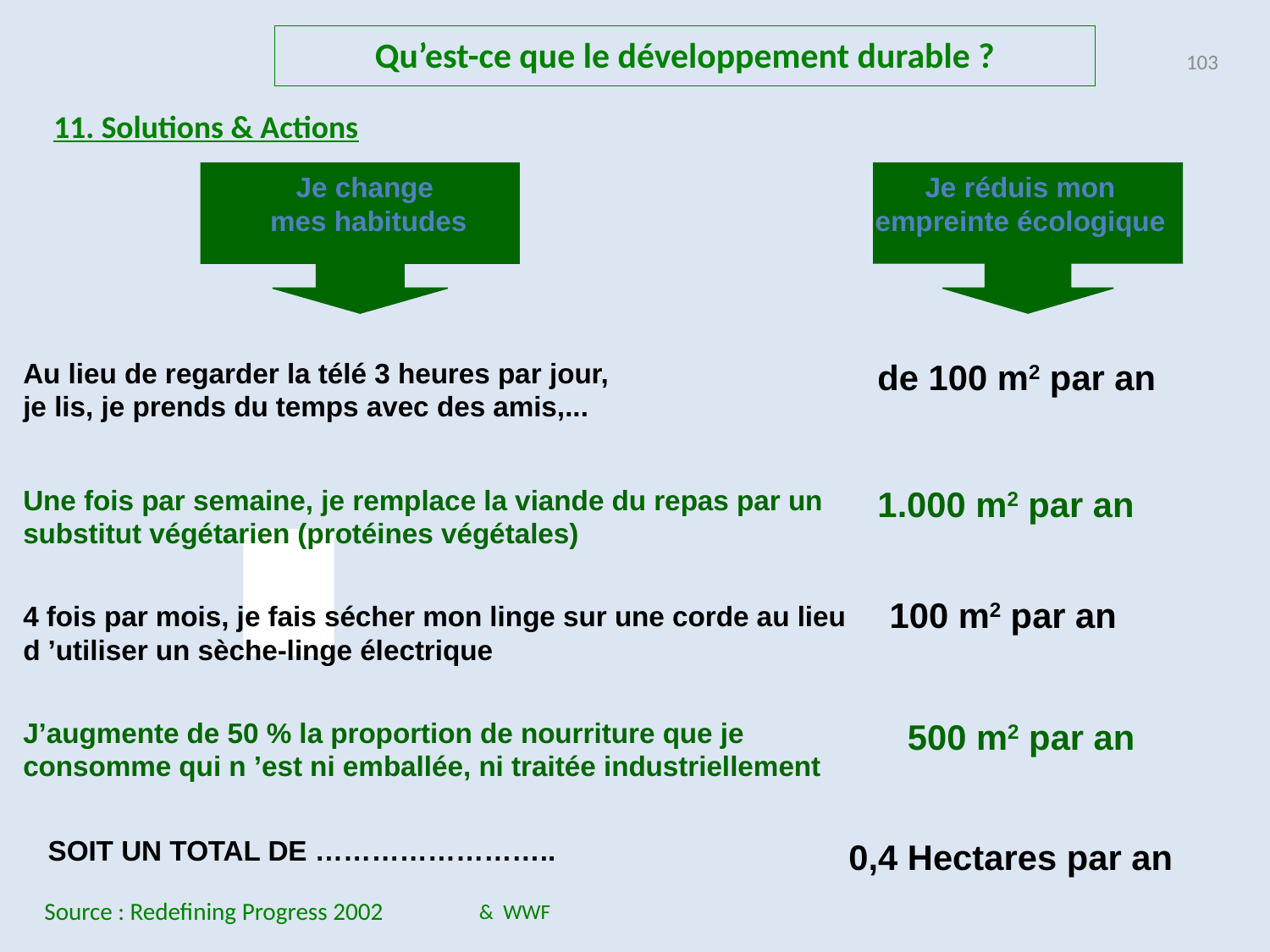

Qu’est-ce que le développement durable ?
103
11. Solutions & Actions
Je change
 mes habitudes

Je réduis mon
empreinte écologique

Au lieu de regarder la télé 3 heures par jour,
je lis, je prends du temps avec des amis,...
de 100 m2 par an
Une fois par semaine, je remplace la viande du repas par un substitut végétarien (protéines végétales)
1.000 m2 par an

100 m2 par an
4 fois par mois, je fais sécher mon linge sur une corde au lieu d ’utiliser un sèche-linge électrique
J’augmente de 50 % la proportion de nourriture que je consomme qui n ’est ni emballée, ni traitée industriellement
500 m2 par an
SOIT UN TOTAL DE ……………………..
0,4 Hectares par an
Source : Redefining Progress 2002
&  WWF